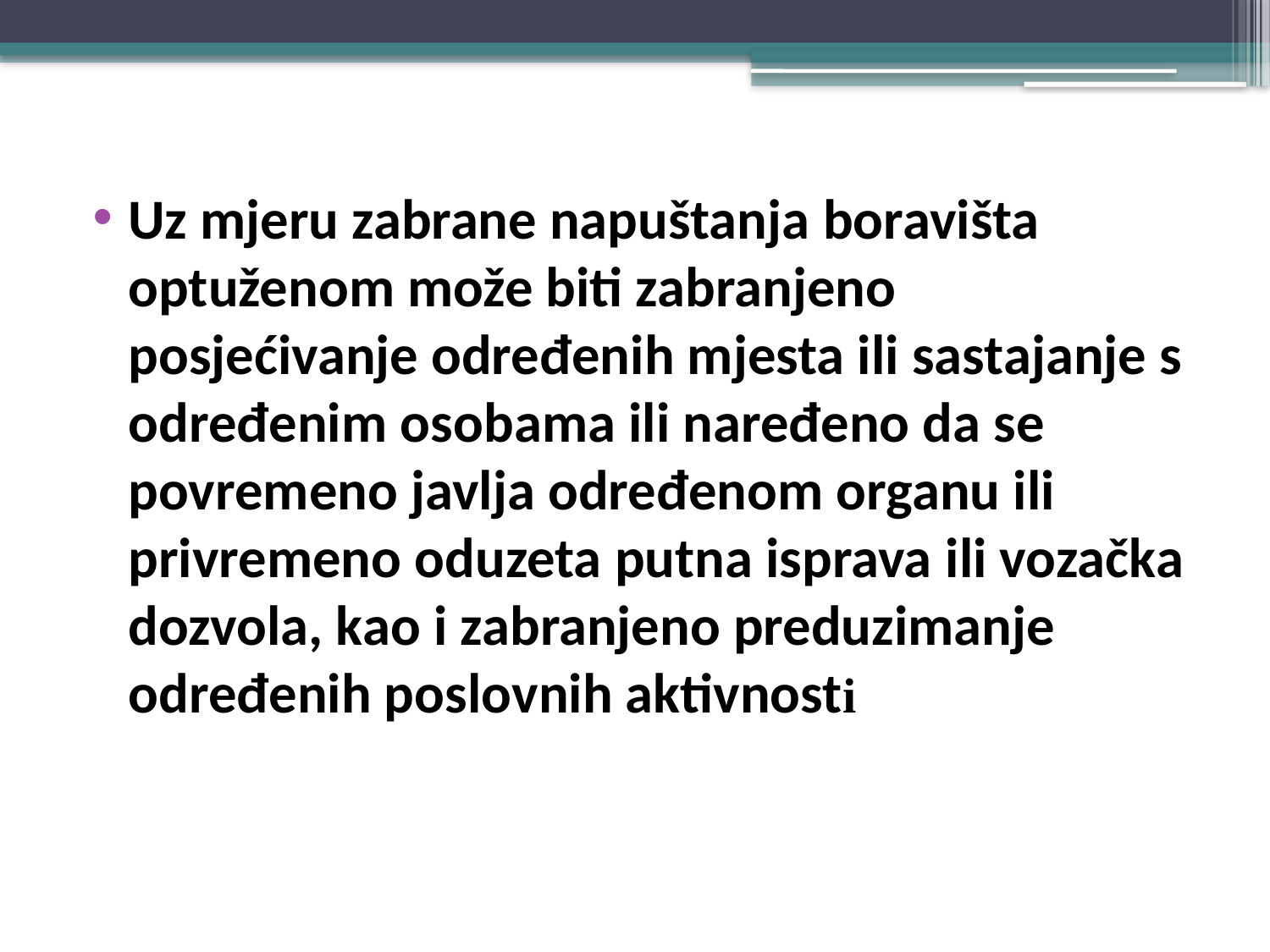

Uz mjeru zabrane napuštanja boravišta optuženom može biti zabranjeno posjećivanje određenih mjesta ili sastajanje s određenim osobama ili naređeno da se povremeno javlja određenom organu ili privremeno oduzeta putna isprava ili vozačka dozvola, kao i zabranjeno preduzimanje određenih poslovnih aktivnosti